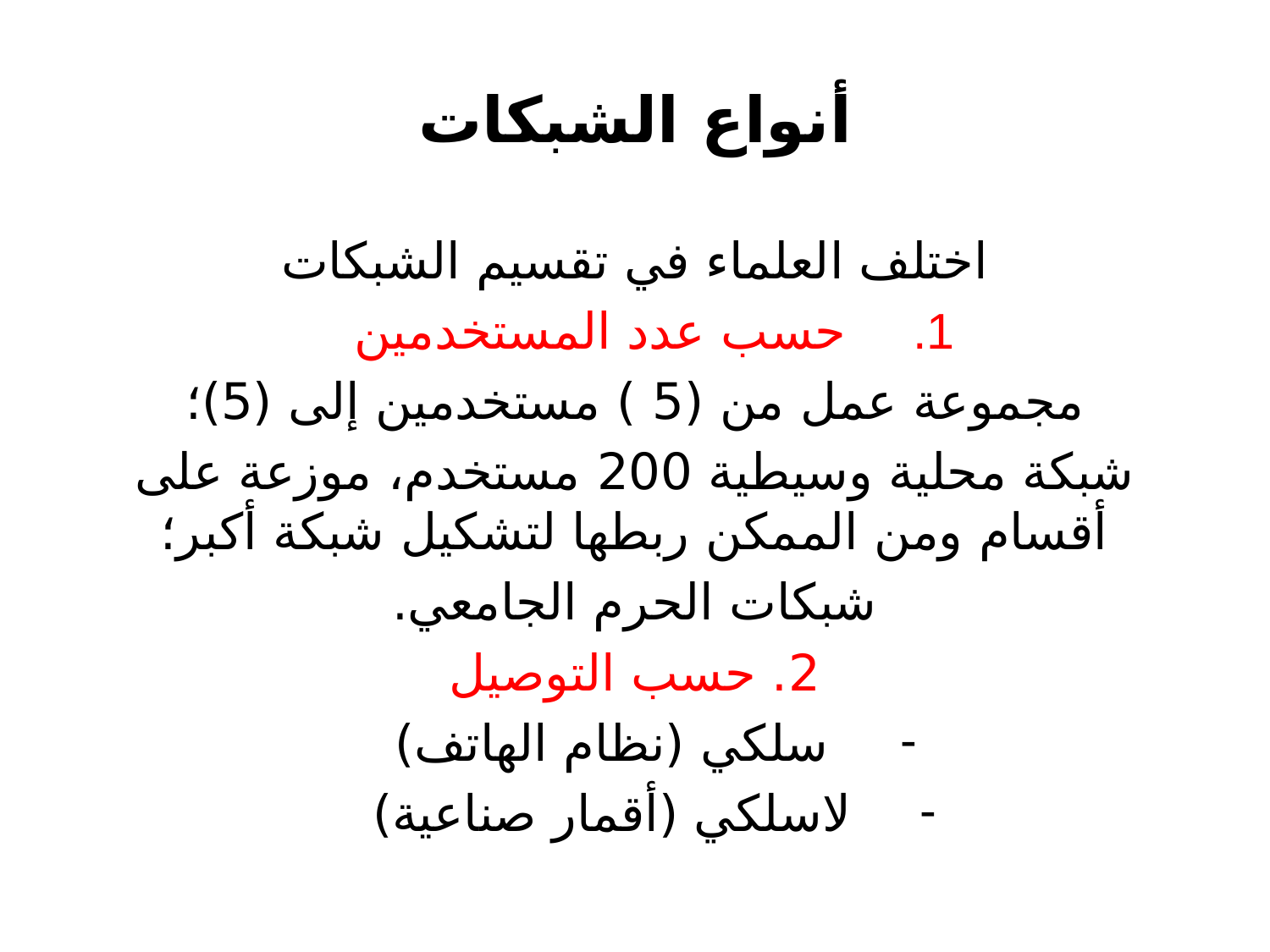

# أنواع الشبكات
اختلف العلماء في تقسيم الشبكات
حسب عدد المستخدمين
مجموعة عمل من (5 ) مستخدمين إلى (5)؛
شبكة محلية وسيطية 200 مستخدم، موزعة على أقسام ومن الممكن ربطها لتشكيل شبكة أكبر؛
شبكات الحرم الجامعي.
2. حسب التوصيل
سلكي (نظام الهاتف)
لاسلكي (أقمار صناعية)